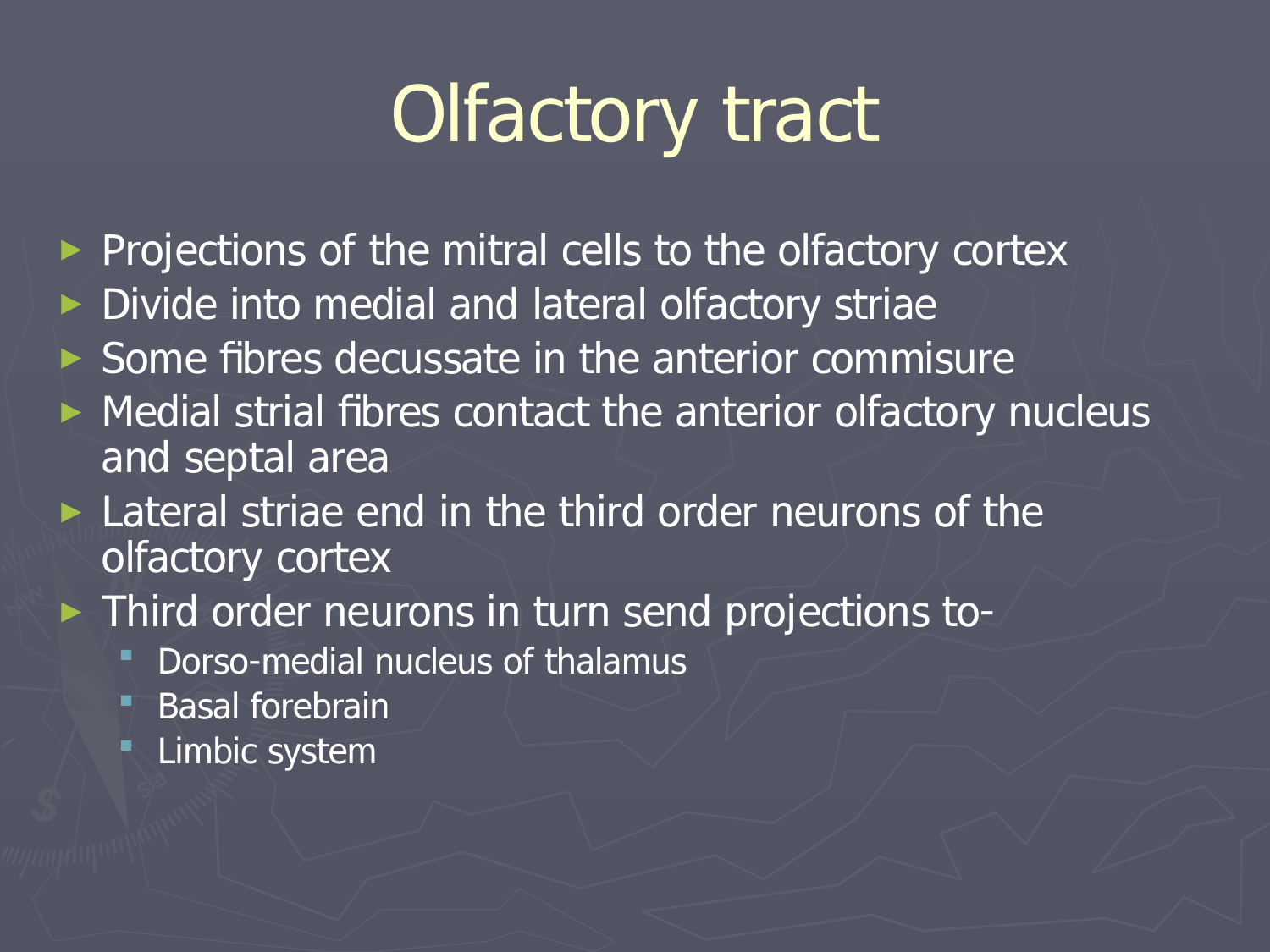

# Olfactory tract
Projections of the mitral cells to the olfactory cortex
Divide into medial and lateral olfactory striae
Some fibres decussate in the anterior commisure
Medial strial fibres contact the anterior olfactory nucleus and septal area
Lateral striae end in the third order neurons of the olfactory cortex
Third order neurons in turn send projections to-
Dorso-medial nucleus of thalamus
Basal forebrain
Limbic system